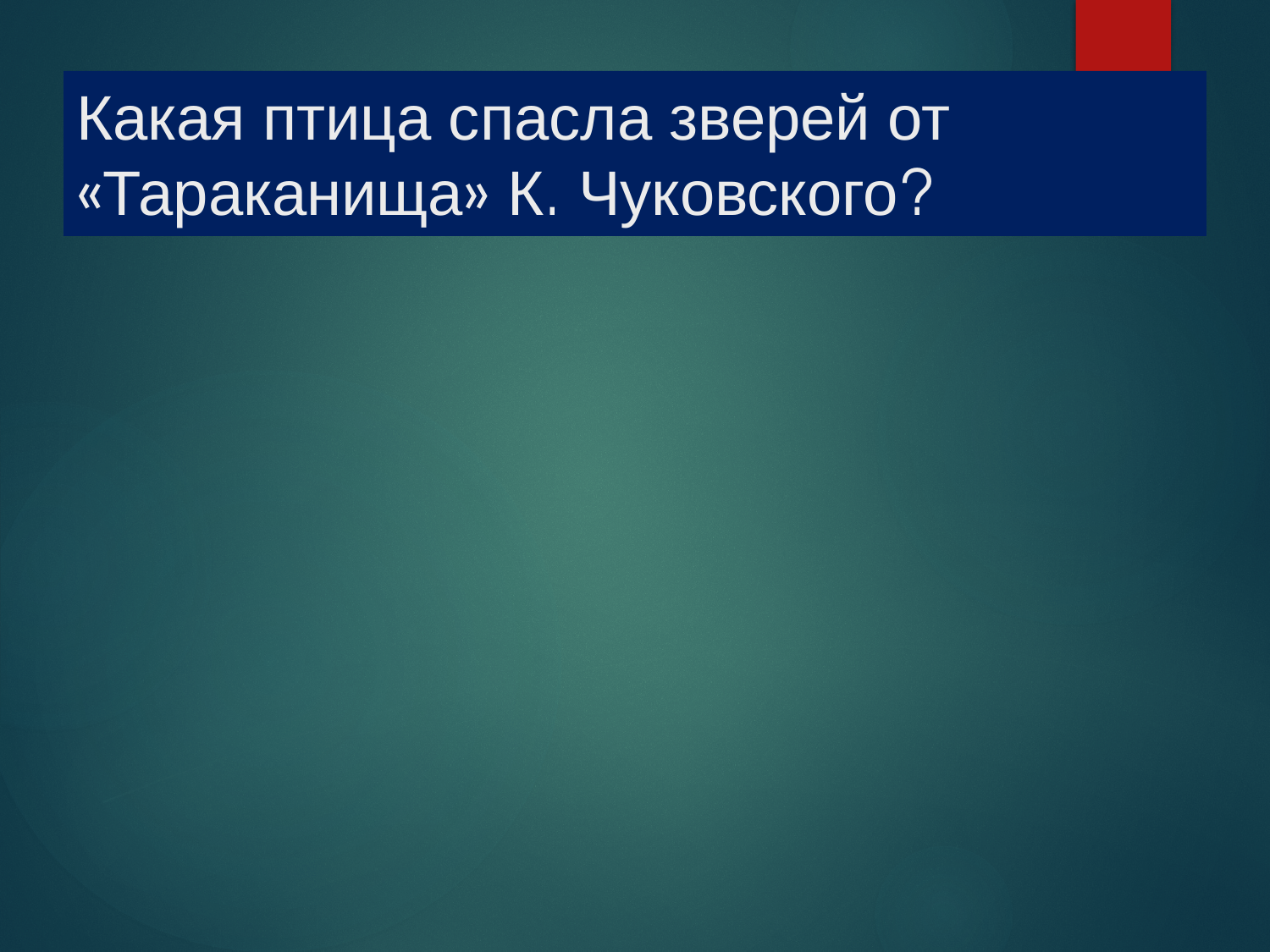

# Какая птица спасла зверей от «Тараканища» К. Чуковского?